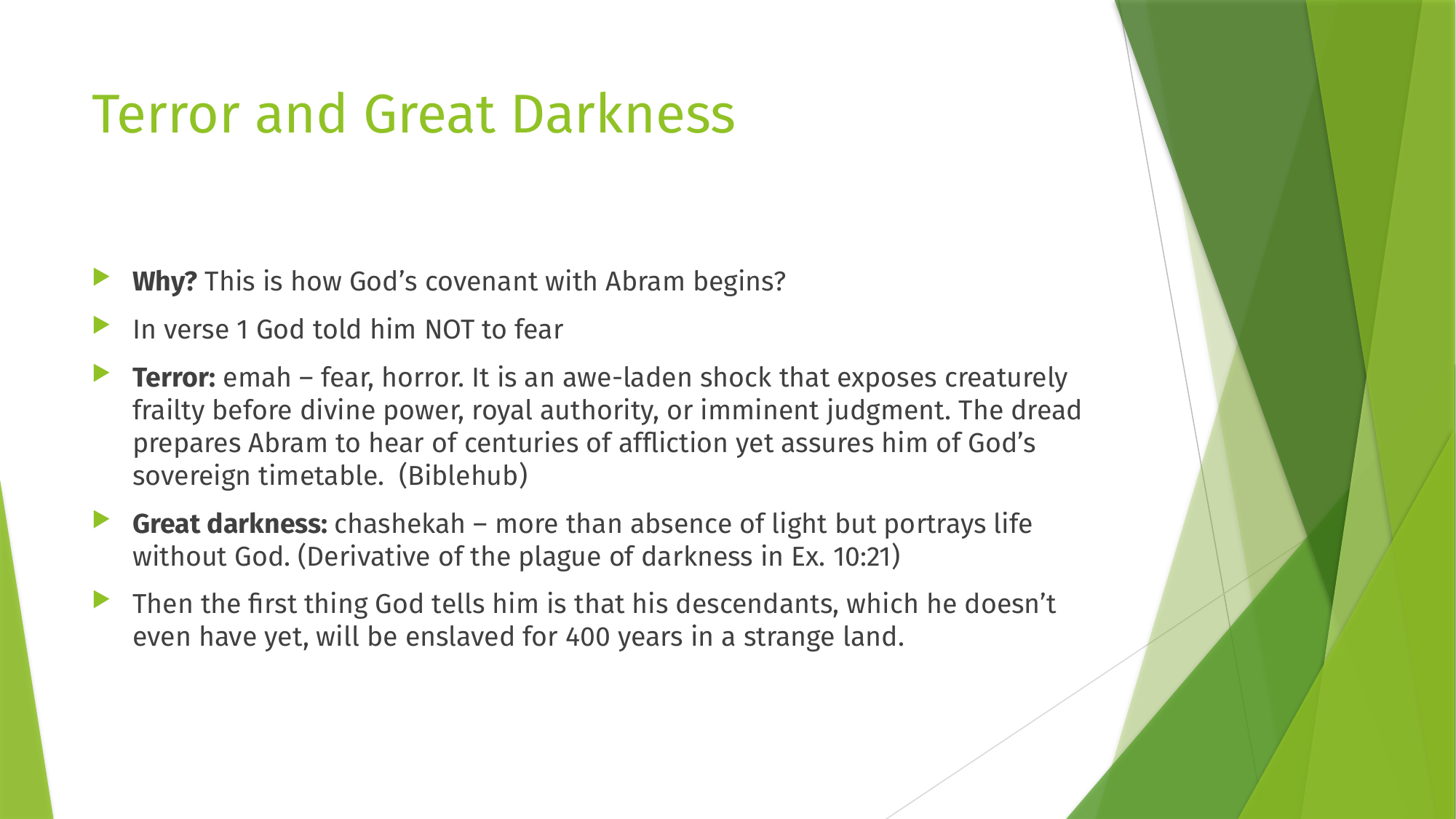

# Terror and Great Darkness
Why? This is how God’s covenant with Abram begins?
In verse 1 God told him NOT to fear
Terror: emah – fear, horror. It is an awe-laden shock that exposes creaturely frailty before divine power, royal authority, or imminent judgment. The dread prepares Abram to hear of centuries of affliction yet assures him of God’s sovereign timetable.  (Biblehub)
Great darkness: chashekah – more than absence of light but portrays life without God. (Derivative of the plague of darkness in Ex. 10:21)
Then the first thing God tells him is that his descendants, which he doesn’t even have yet, will be enslaved for 400 years in a strange land.